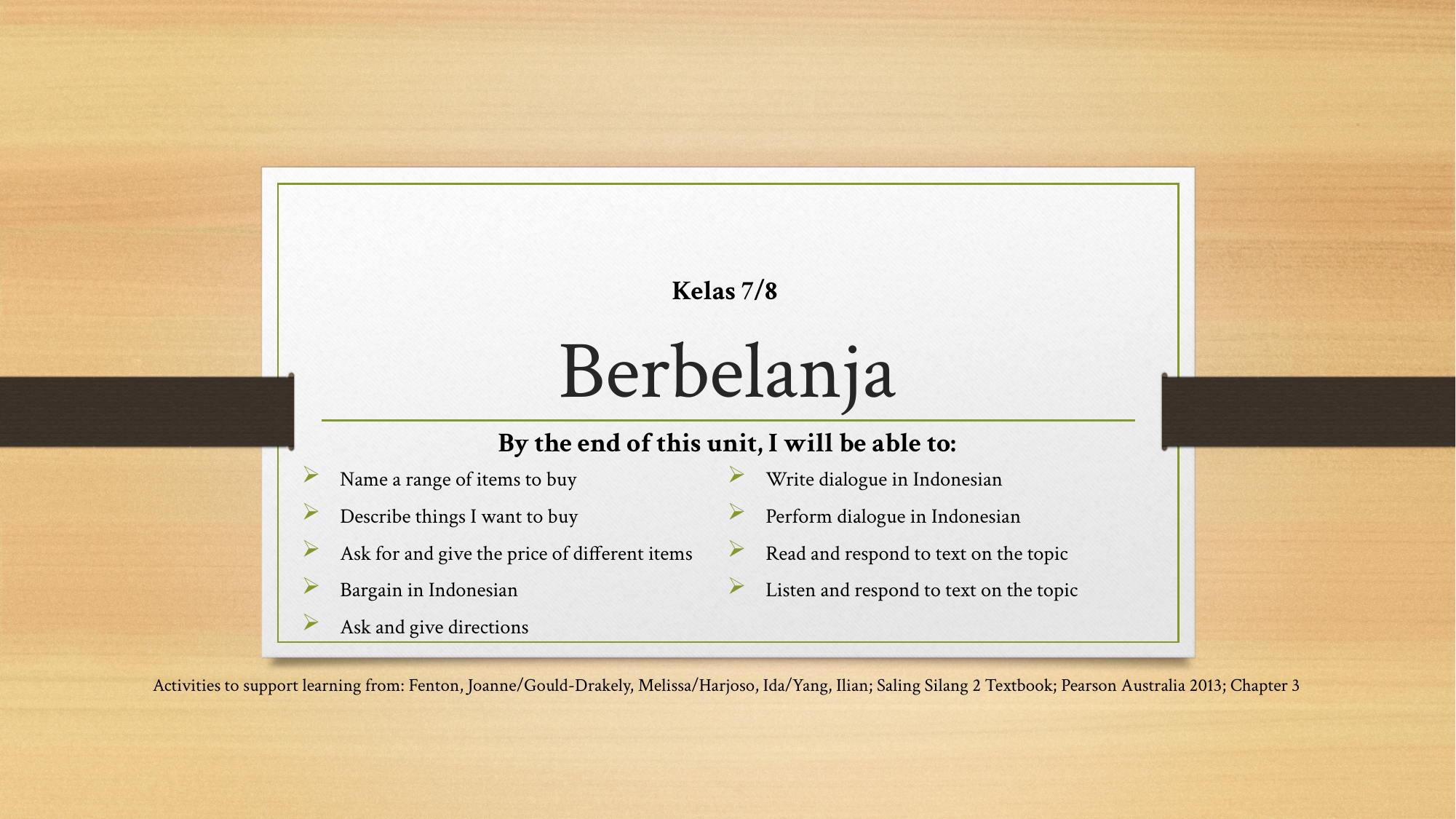

Kelas 7/8
# Berbelanja
By the end of this unit, I will be able to:
Name a range of items to buy
Describe things I want to buy
Ask for and give the price of different items
Bargain in Indonesian
Ask and give directions
Write dialogue in Indonesian
Perform dialogue in Indonesian
Read and respond to text on the topic
Listen and respond to text on the topic
Activities to support learning from: Fenton, Joanne/Gould-Drakely, Melissa/Harjoso, Ida/Yang, Ilian; Saling Silang 2 Textbook; Pearson Australia 2013; Chapter 3